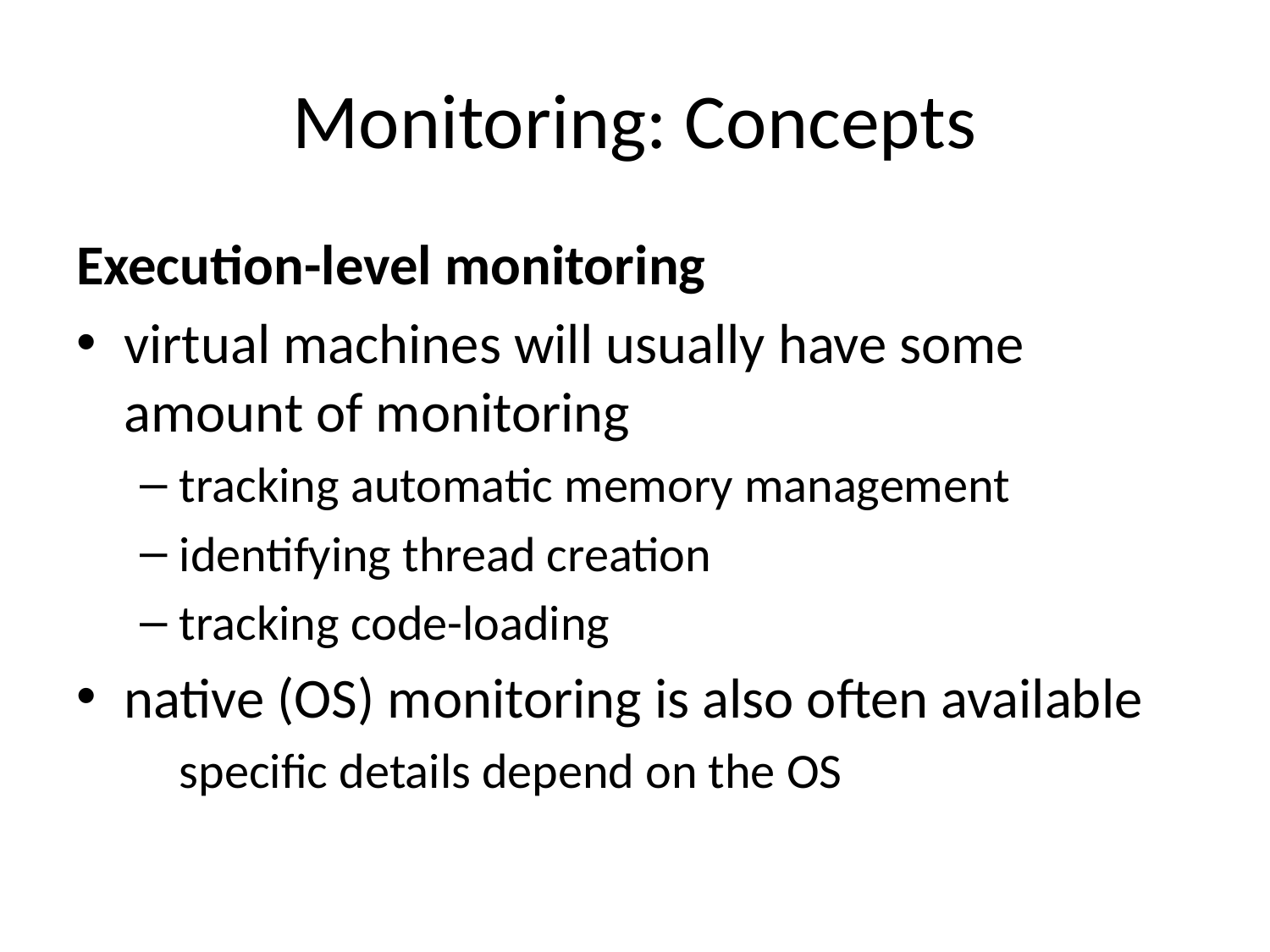

# Monitoring: Concepts
Execution-level monitoring
virtual machines will usually have some amount of monitoring
tracking automatic memory management
identifying thread creation
tracking code-loading
native (OS) monitoring is also often available
specific details depend on the OS